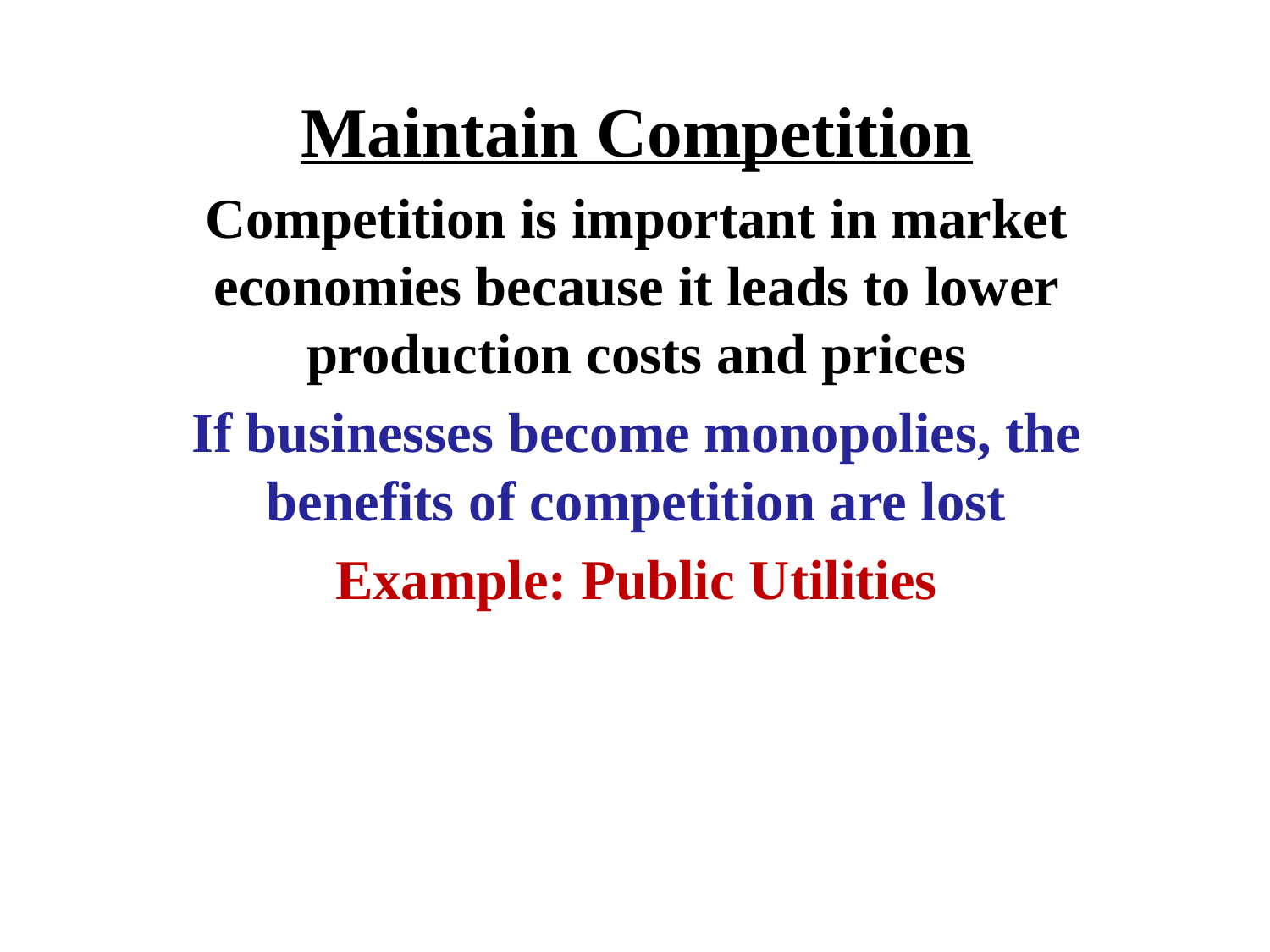

Maintain Competition
Competition is important in market economies because it leads to lower production costs and prices
If businesses become monopolies, the benefits of competition are lost
Example: Public Utilities